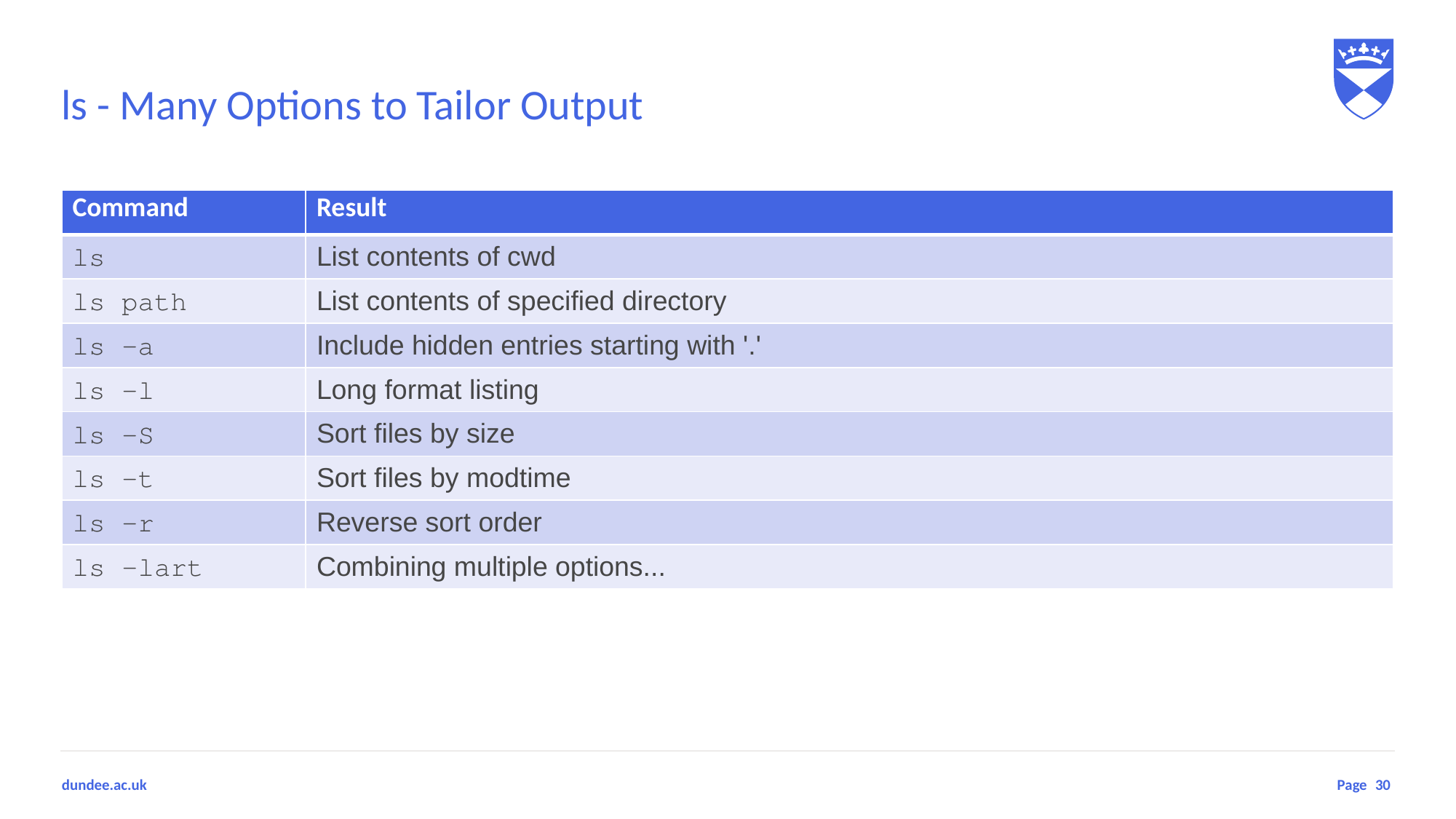

# ls - Many Options to Tailor Output
| Command | Result |
| --- | --- |
| ls | List contents of cwd |
| ls path | List contents of specified directory |
| ls -a | Include hidden entries starting with '.' |
| ls -l | Long format listing |
| ls -S | Sort files by size |
| ls -t | Sort files by modtime |
| ls -r | Reverse sort order |
| ls -lart | Combining multiple options... |
30